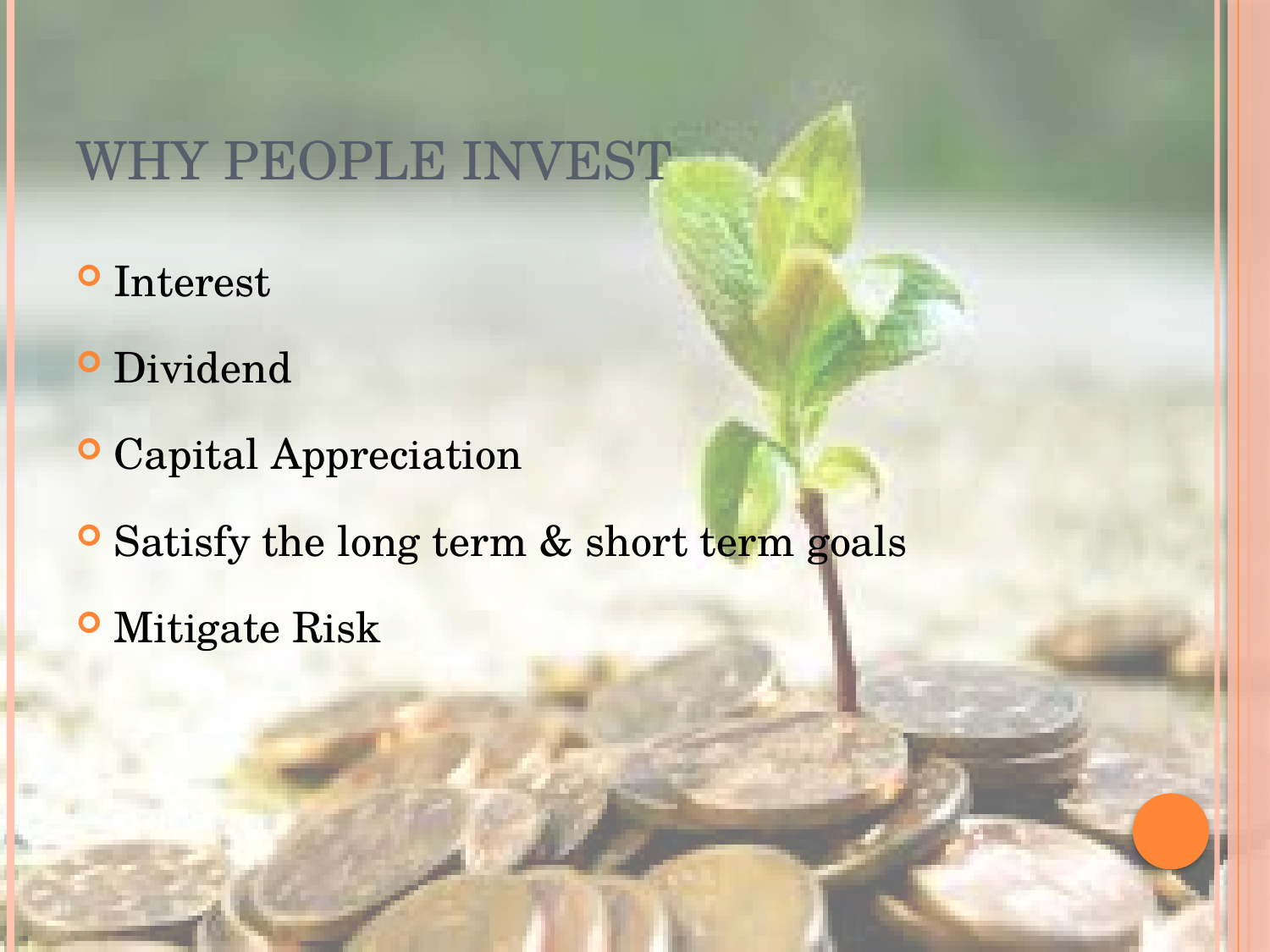

# Why People Invest
Interest
Dividend
Capital Appreciation
Satisfy the long term & short term goals
Mitigate Risk